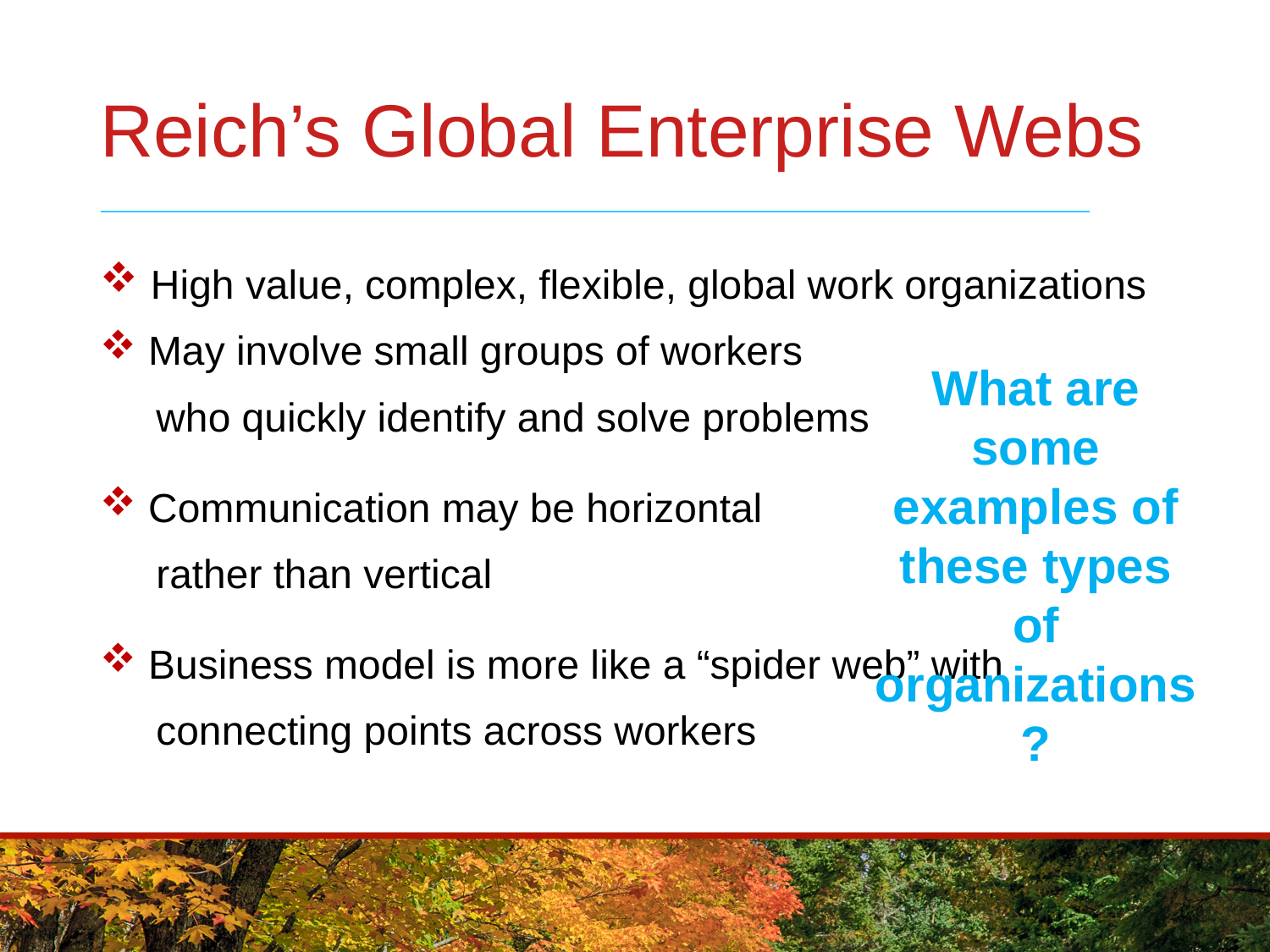

# Reich’s Global Enterprise Webs
 High value, complex, flexible, global work organizations
 May involve small groups of workers
     who quickly identify and solve problems
 Communication may be horizontal
     rather than vertical
 Business model is more like a “spider web” with
     connecting points across workers
What are some examples of these types of organizations?